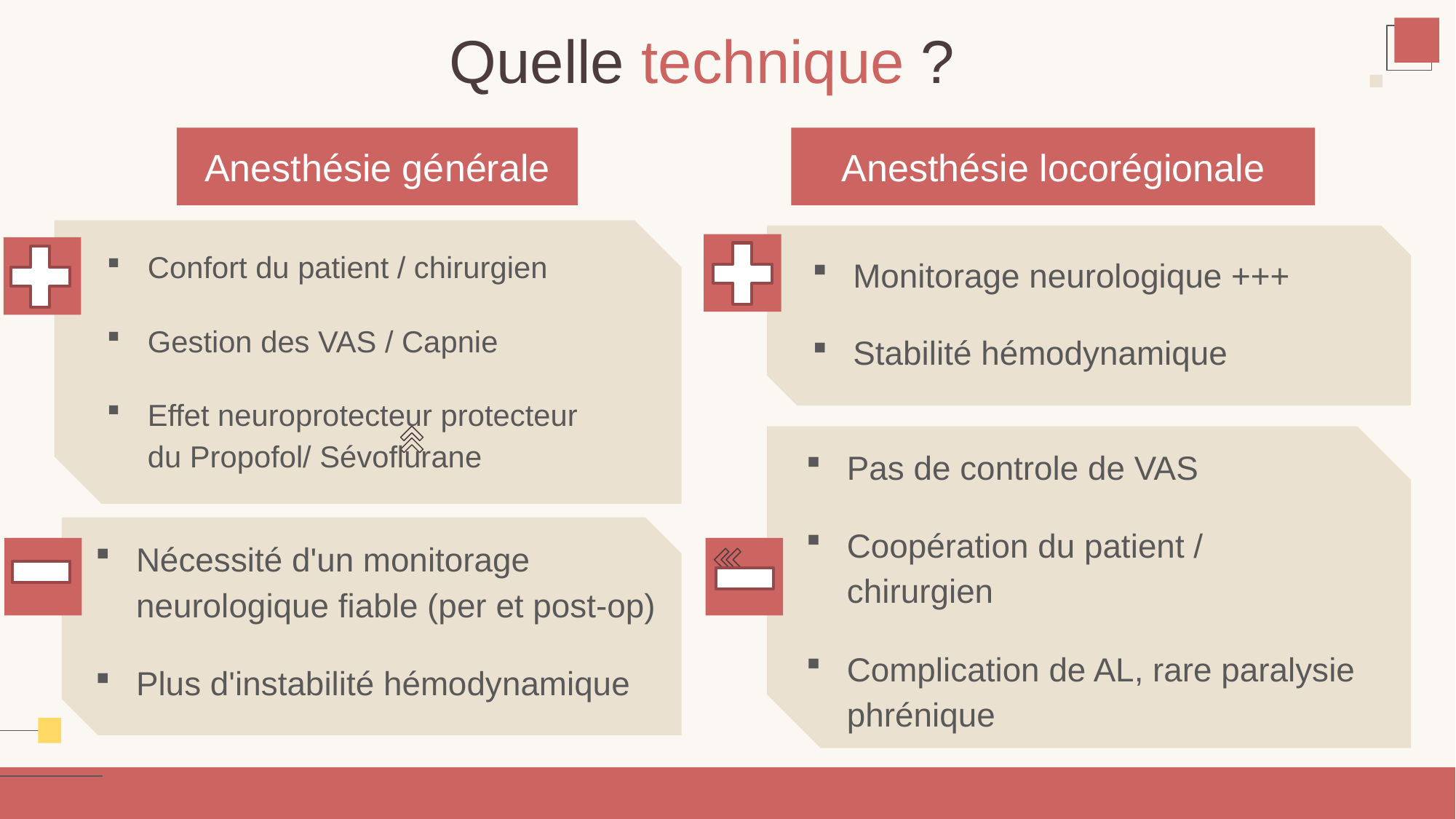

# Quelle technique ?
Anesthésie générale
Anesthésie locorégionale

Confort du patient / chirurgien
Gestion des VAS / Capnie
Effet neuroprotecteur protecteur du Propofol/ Sévoflurane

Monitorage neurologique +++
Stabilité hémodynamique

Pas de controle de VAS
Coopération du patient / chirurgien
Complication de AL, rare paralysie phrénique

Nécessité d'un monitorage neurologique fiable (per et post-op)
Plus d'instabilité hémodynamique